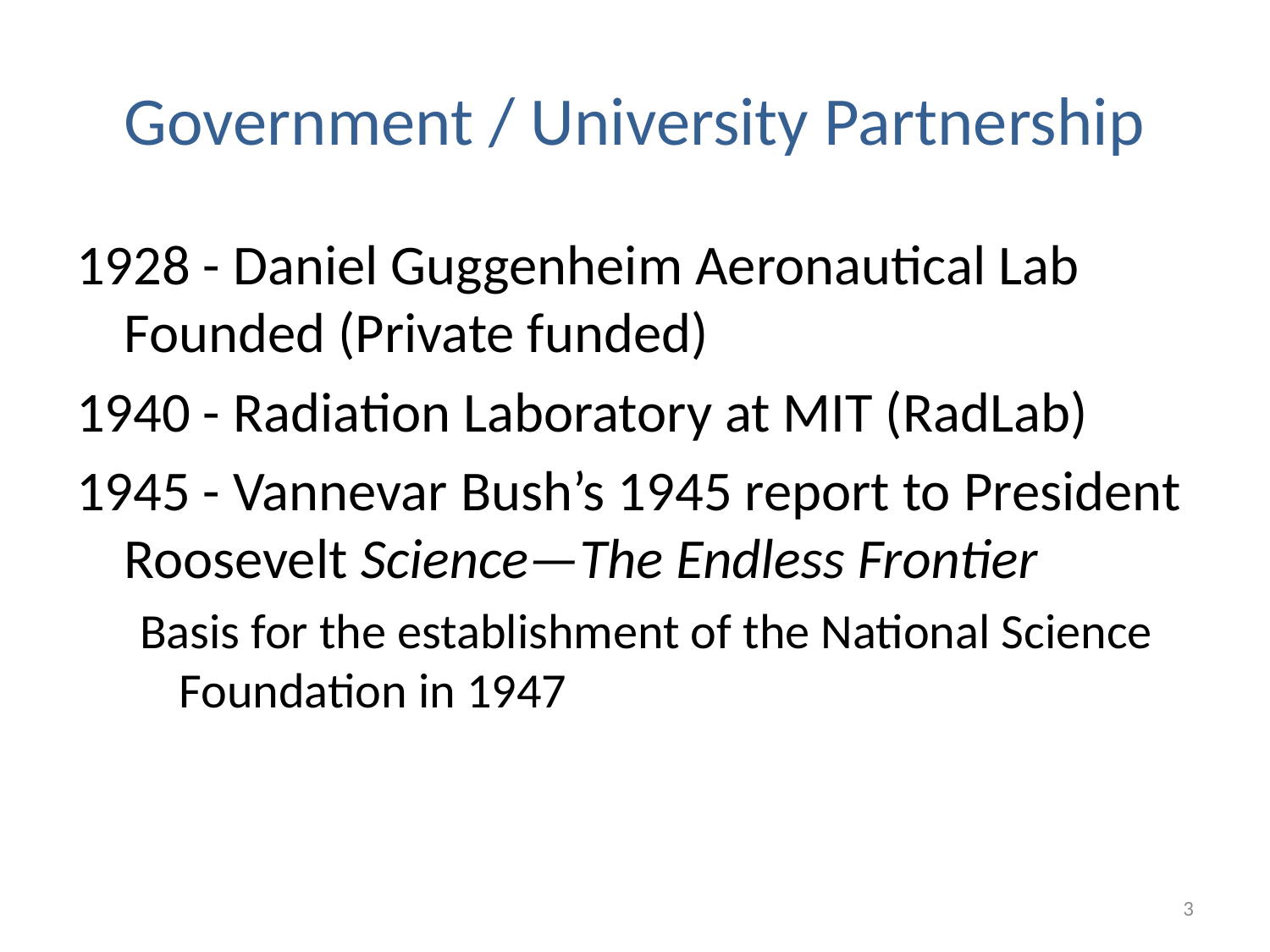

# Government / University Partnership
1928 - Daniel Guggenheim Aeronautical Lab Founded (Private funded)
1940 - Radiation Laboratory at MIT (RadLab)
1945 - Vannevar Bush’s 1945 report to President Roosevelt Science—The Endless Frontier
Basis for the establishment of the National Science Foundation in 1947
3